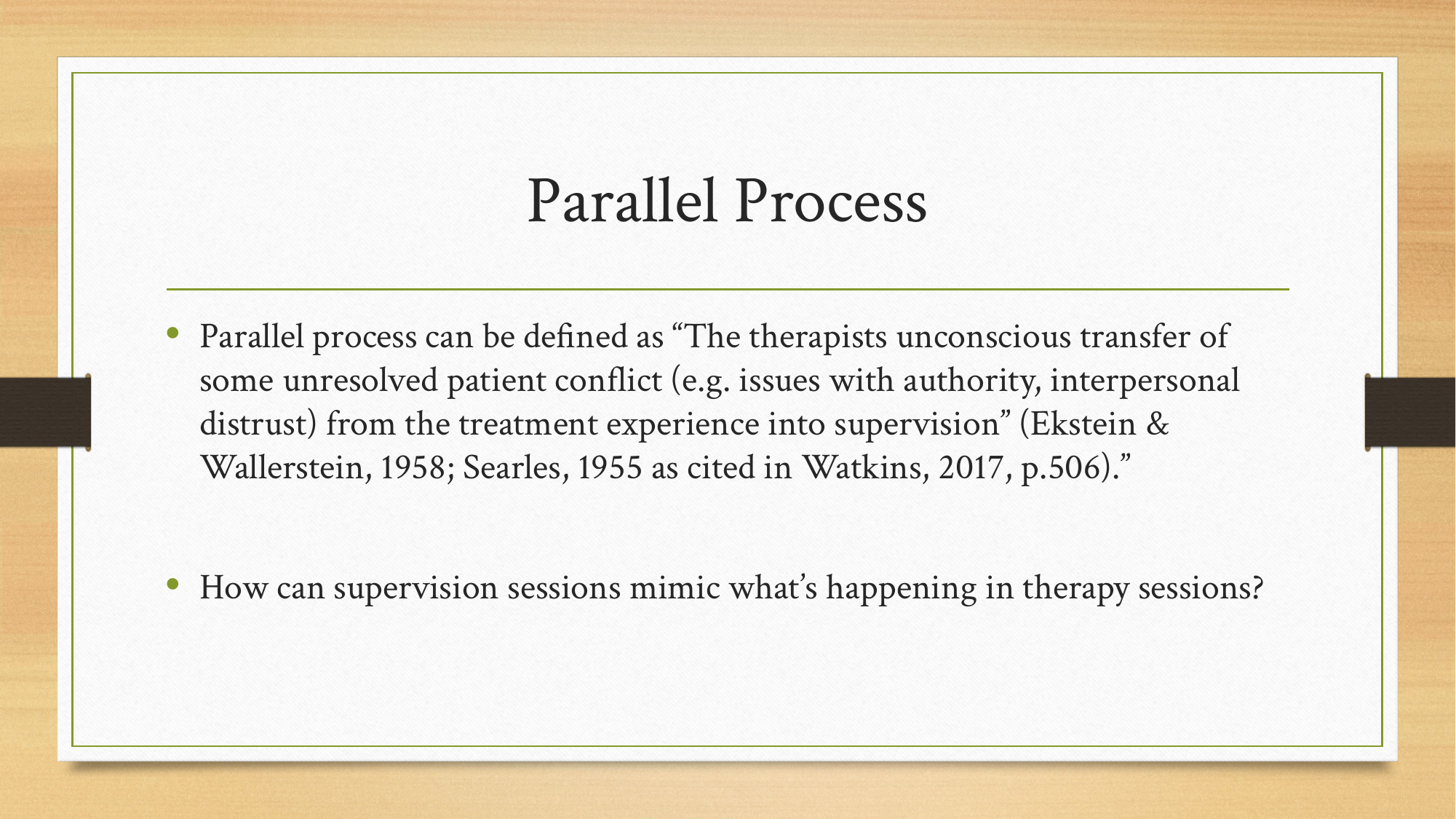

# Parallel Process
Parallel process can be defined as “The therapists unconscious transfer of some unresolved patient conflict (e.g. issues with authority, interpersonal distrust) from the treatment experience into supervision” (Ekstein & Wallerstein, 1958; Searles, 1955 as cited in Watkins, 2017, p.506).”

How can supervision sessions mimic what’s happening in therapy sessions?